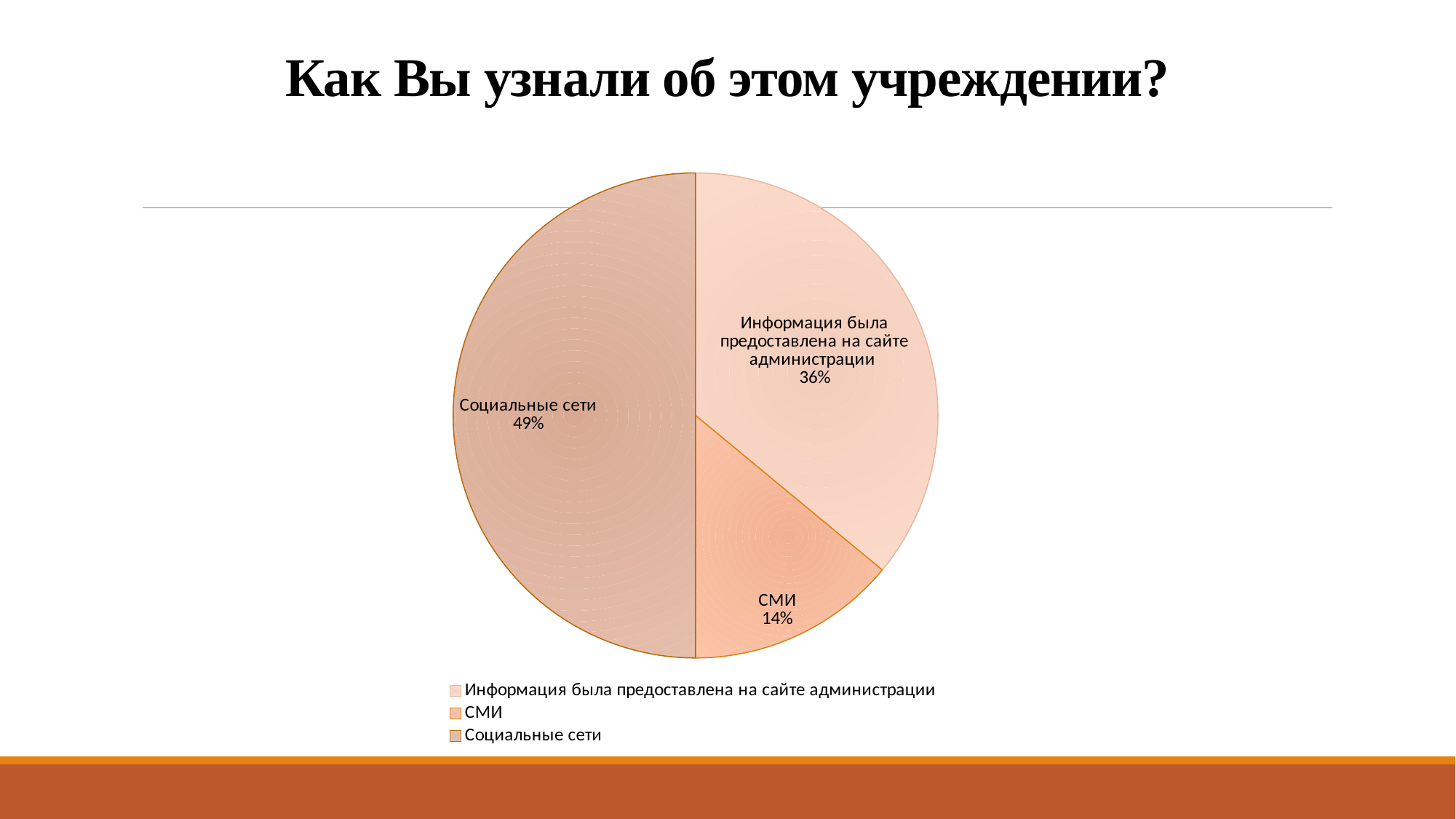

# Как Вы узнали об этом учреждении?

### Chart

| Category | % |
|---|---|
| Информация была предоставлена на сайте администрации  | 0.36 |
| СМИ | 0.14 |
| Социальные сети | 0.5 |